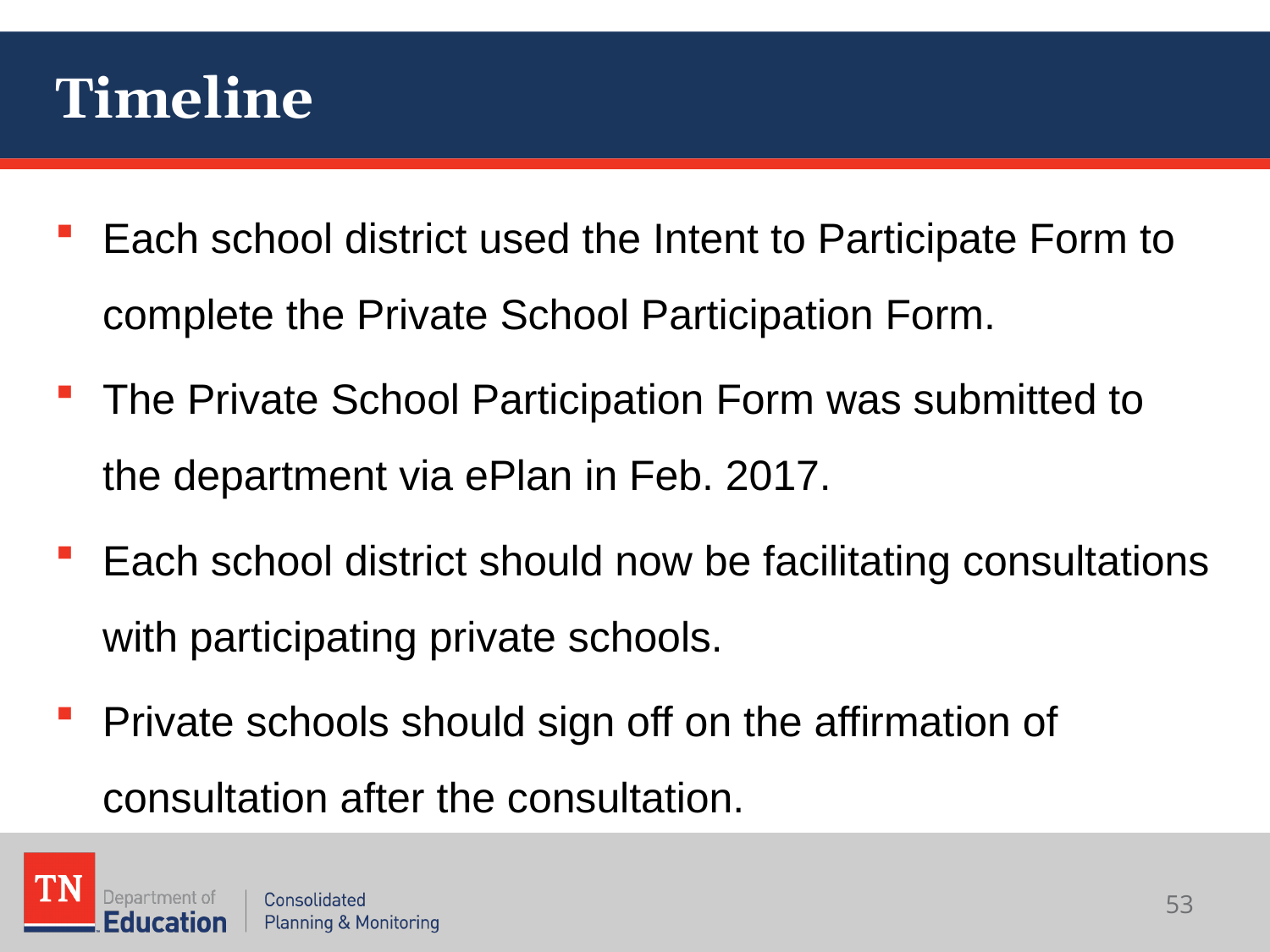

# Timeline
Each school district used the Intent to Participate Form to complete the Private School Participation Form.
The Private School Participation Form was submitted to the department via ePlan in Feb. 2017.
Each school district should now be facilitating consultations with participating private schools.
Private schools should sign off on the affirmation of consultation after the consultation.
53